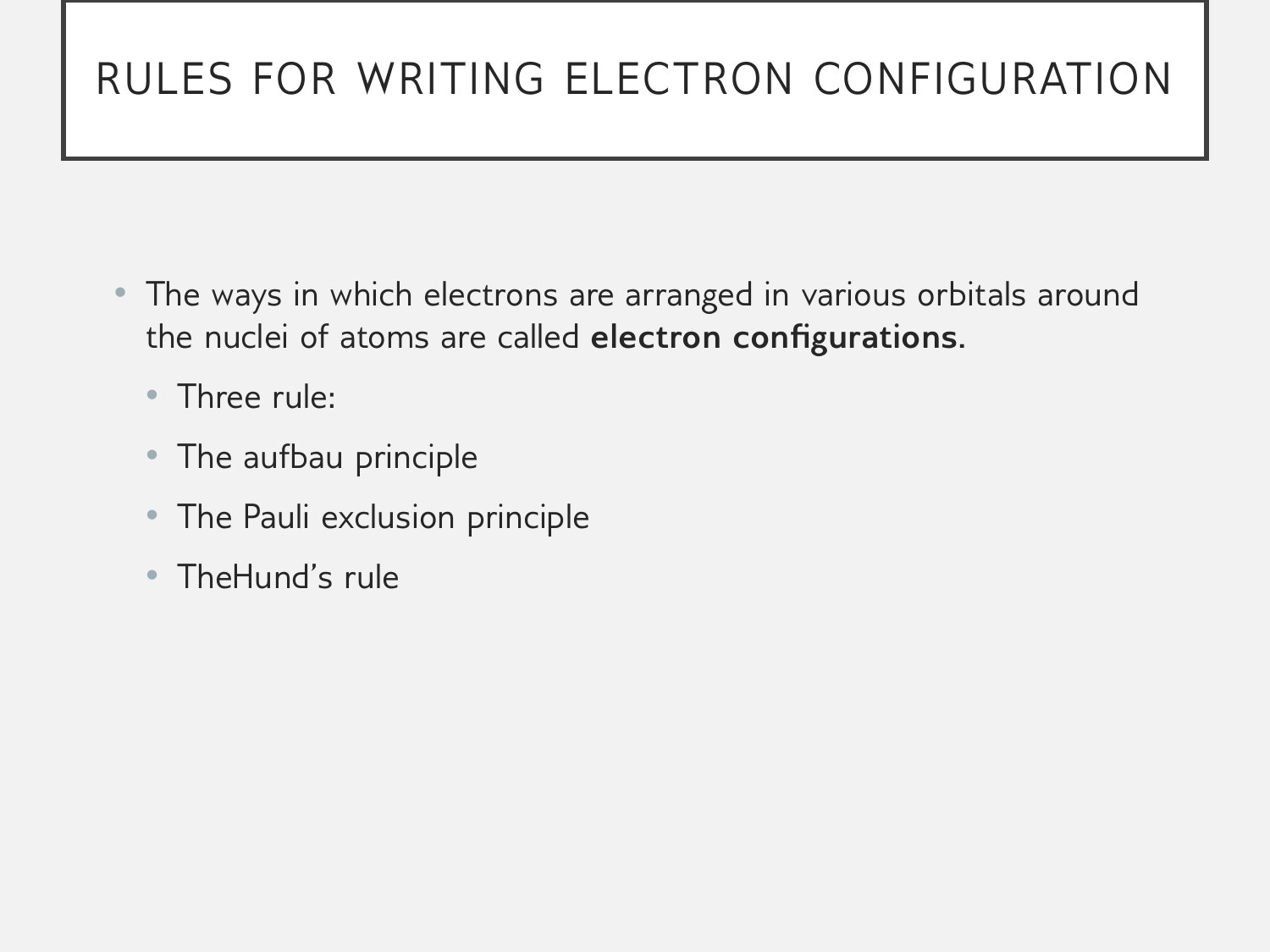

# Rules for writing electron configuration
The ways in which electrons are arranged in various orbitals around the nuclei of atoms are called electron configurations.
Three rule:
The aufbau principle
The Pauli exclusion principle
TheHund’s rule